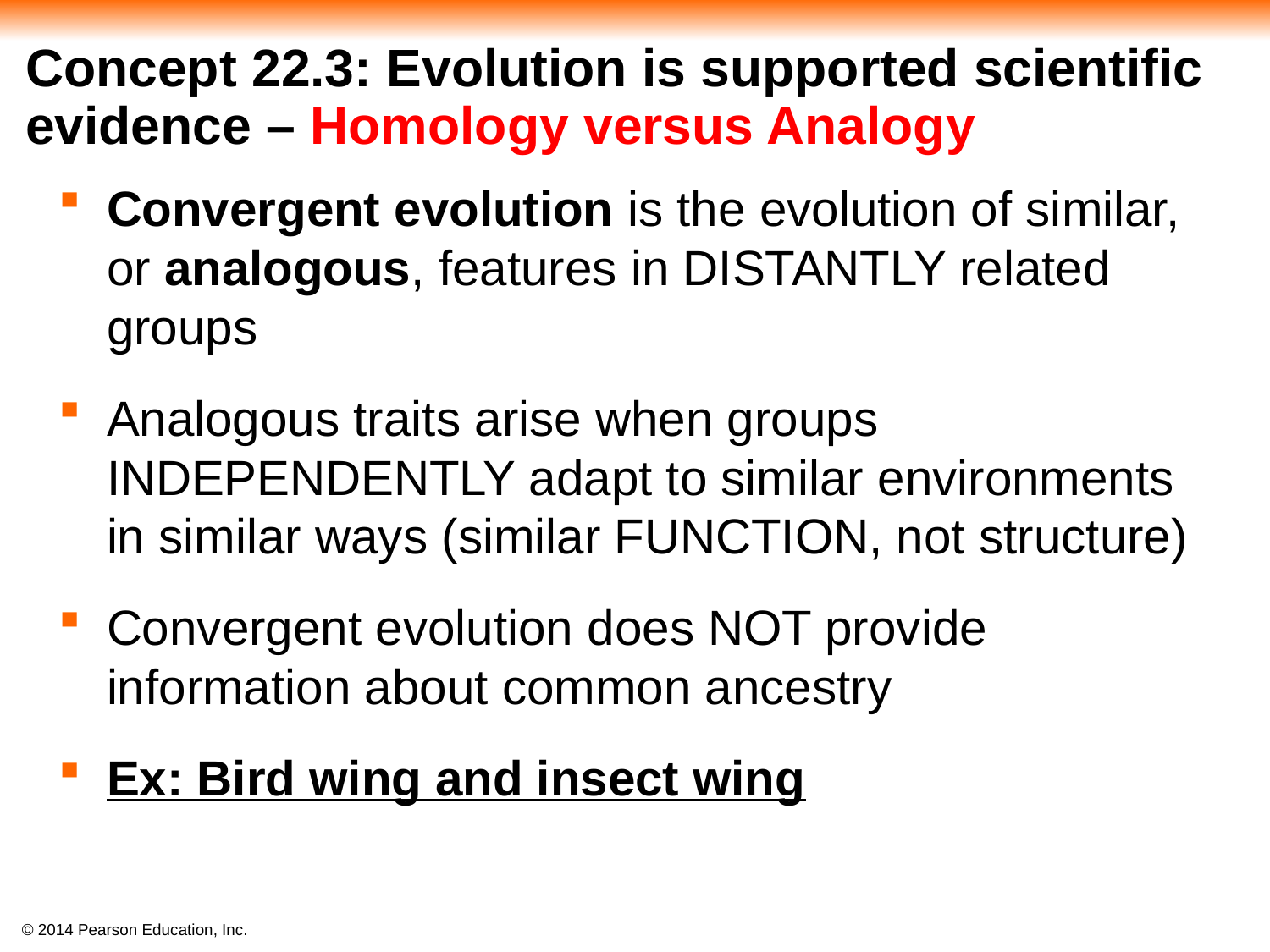

# Concept 22.3: Evolution is supported scientific evidence – Homology versus Analogy
Convergent evolution is the evolution of similar, or analogous, features in DISTANTLY related groups
Analogous traits arise when groups INDEPENDENTLY adapt to similar environments in similar ways (similar FUNCTION, not structure)
Convergent evolution does NOT provide information about common ancestry
Ex: Bird wing and insect wing